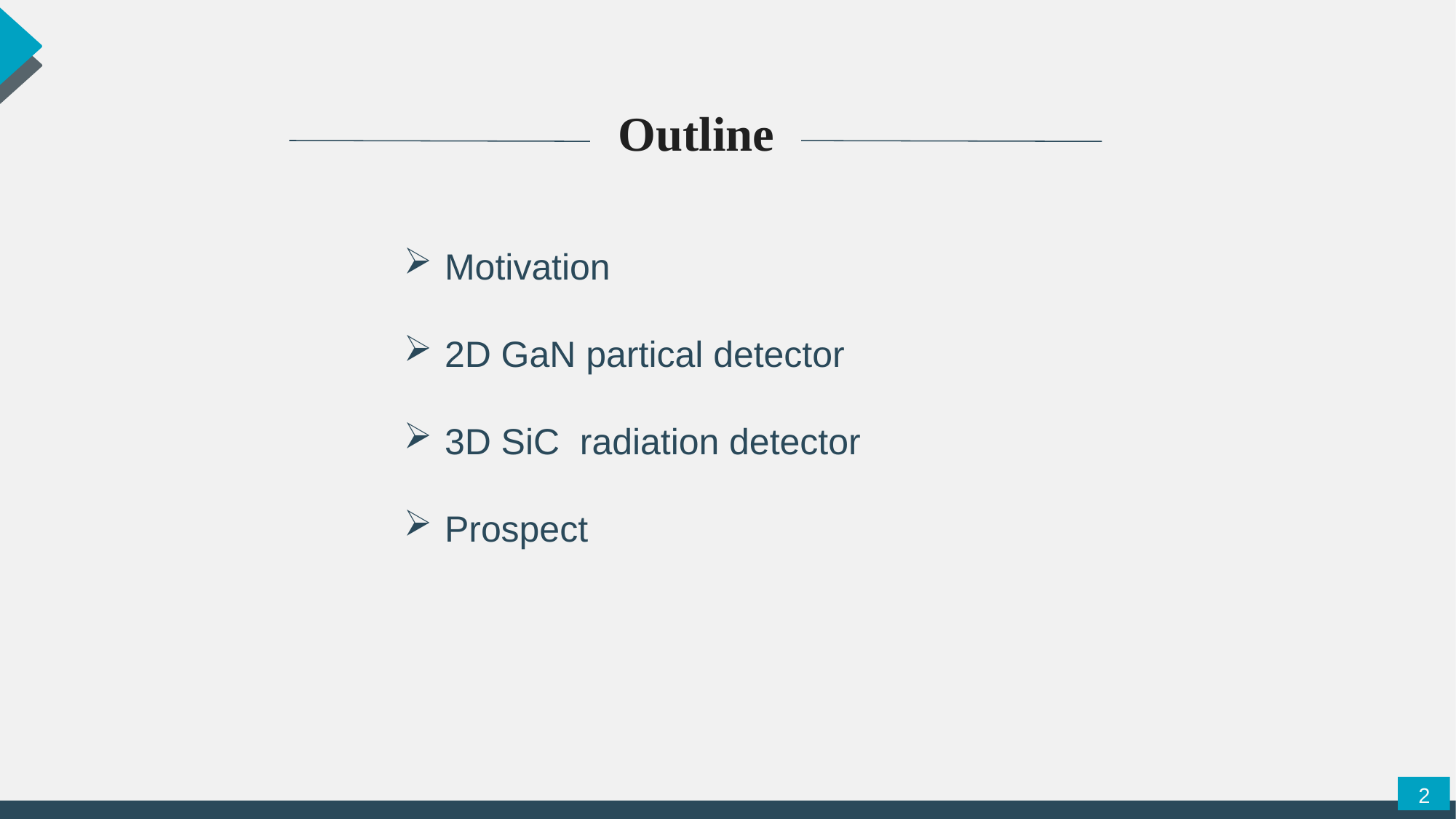

Outline
Motivation
2D GaN partical detector
3D SiC  radiation detector
Prospect